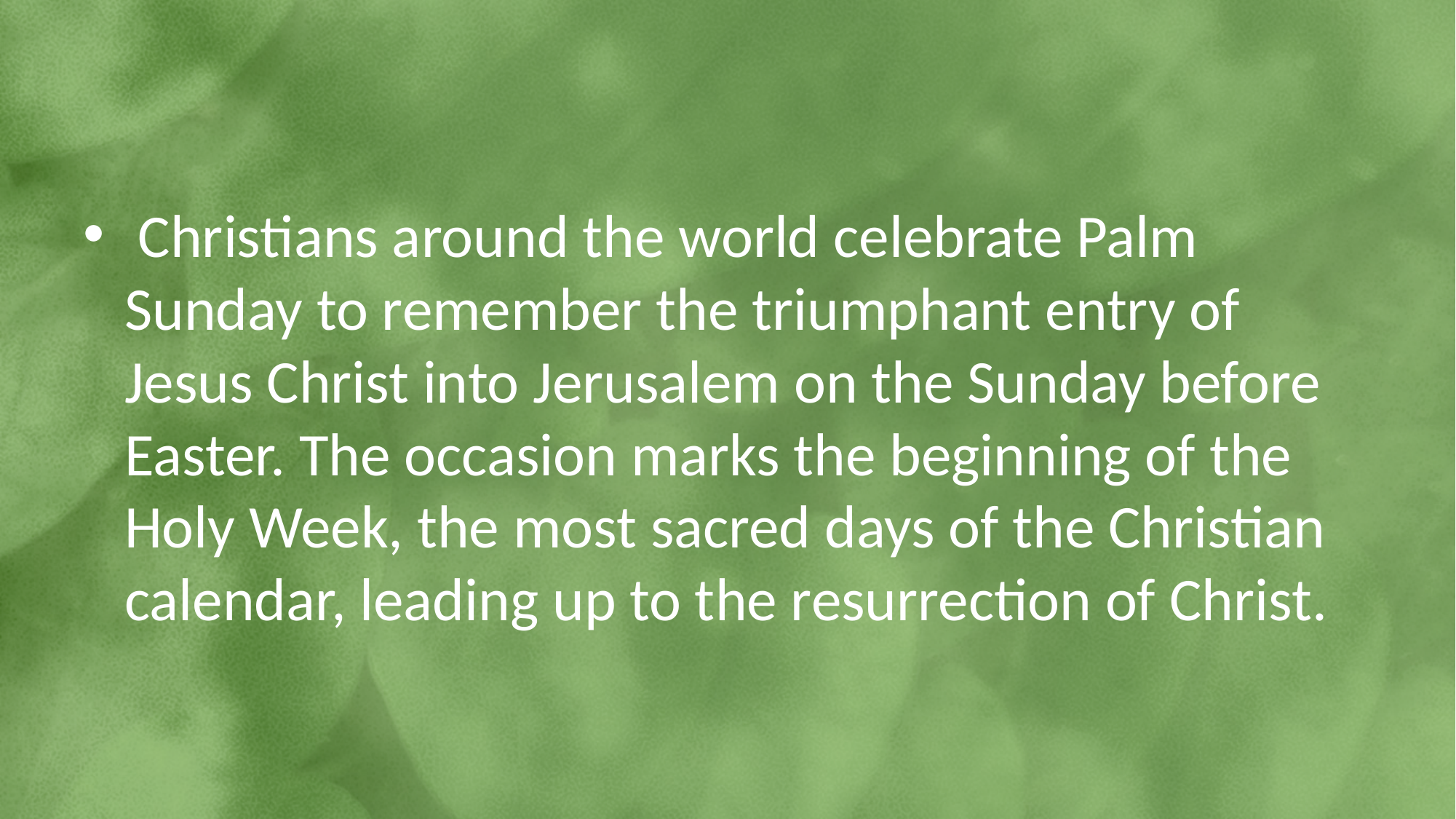

#
 Christians around the world celebrate Palm Sunday to remember the triumphant entry of Jesus Christ into Jerusalem on the Sunday before Easter.​ The occasion marks the beginning of the Holy Week, the most sacred days of the Christian calendar, leading up to the resurrection of Christ.